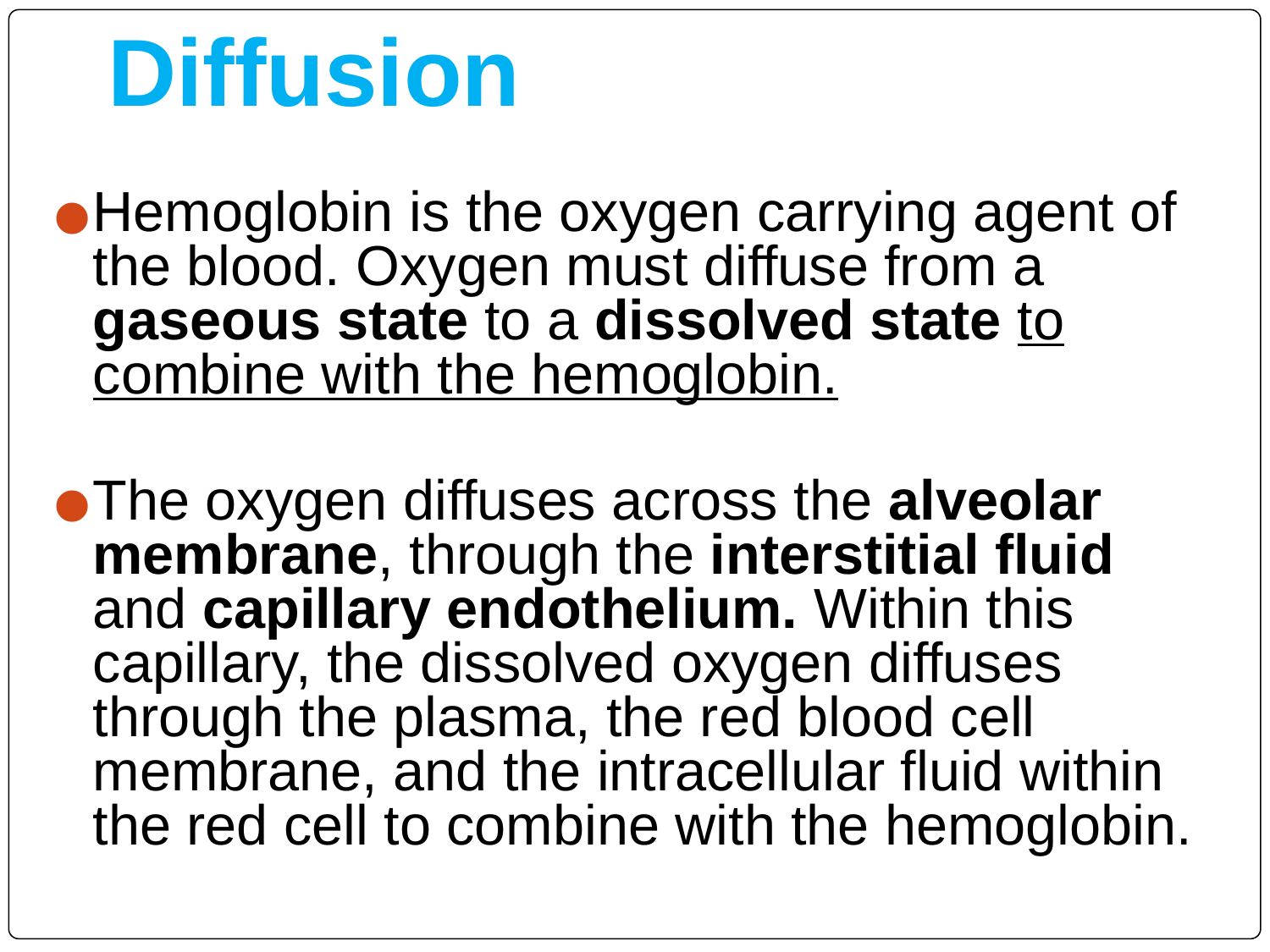

# Diffusion

Hemoglobin is the oxygen carrying agent of the blood. Oxygen must diffuse from a gaseous state to a dissolved state to combine with the hemoglobin.

The oxygen diffuses across the alveolar membrane, through the interstitial fluid and capillary endothelium. Within this capillary, the dissolved oxygen diffuses through the plasma, the red blood cell membrane, and the intracellular fluid within the red cell to combine with the hemoglobin.